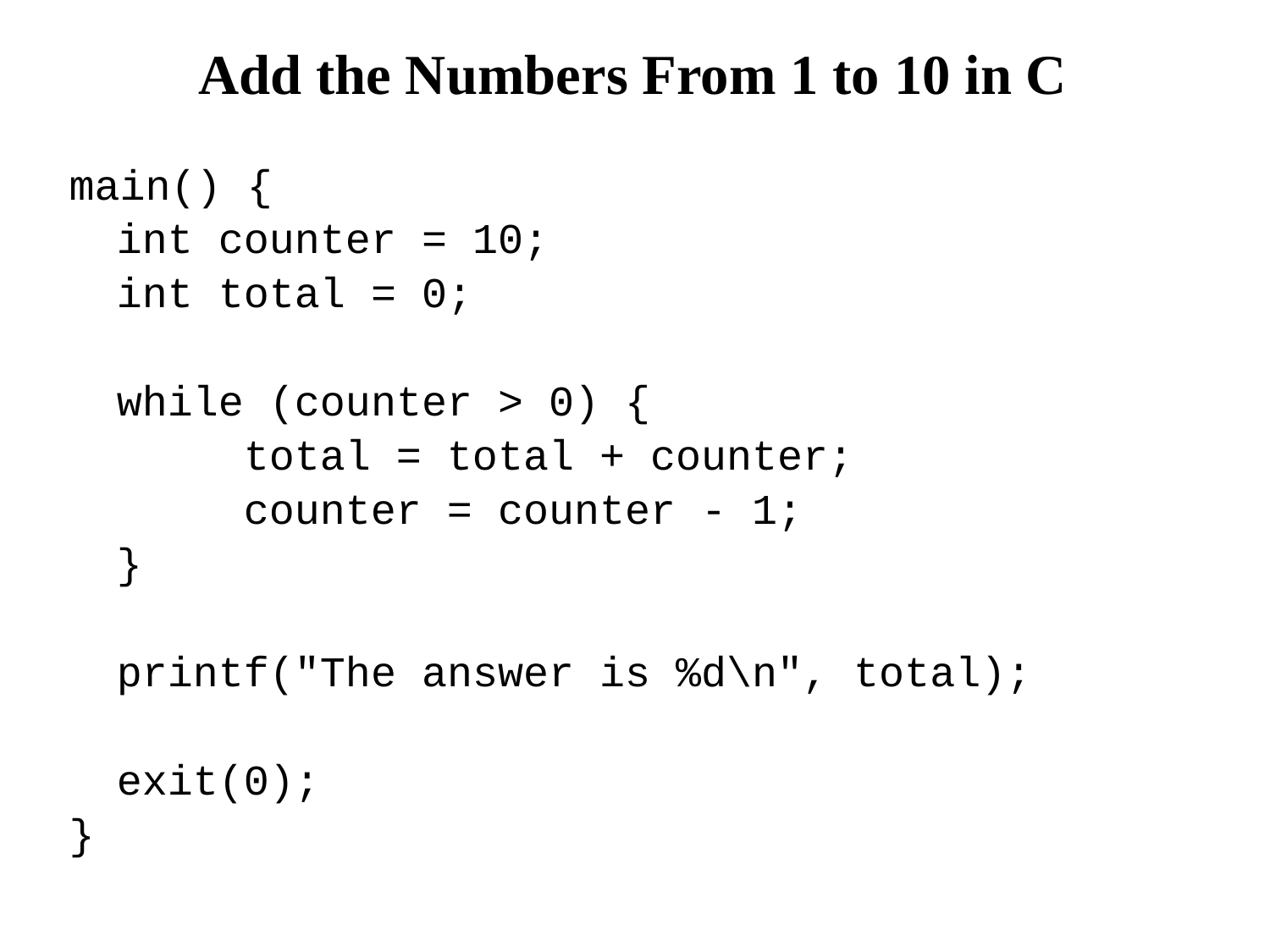

# Add the Numbers From 1 to 10 in C
main() {
	int counter = 10;
	int total = 0;

	while (counter > 0) {
		total = total + counter;
		counter = counter - 1;
	}

	printf("The answer is %d\n", total);

	exit(0);
}